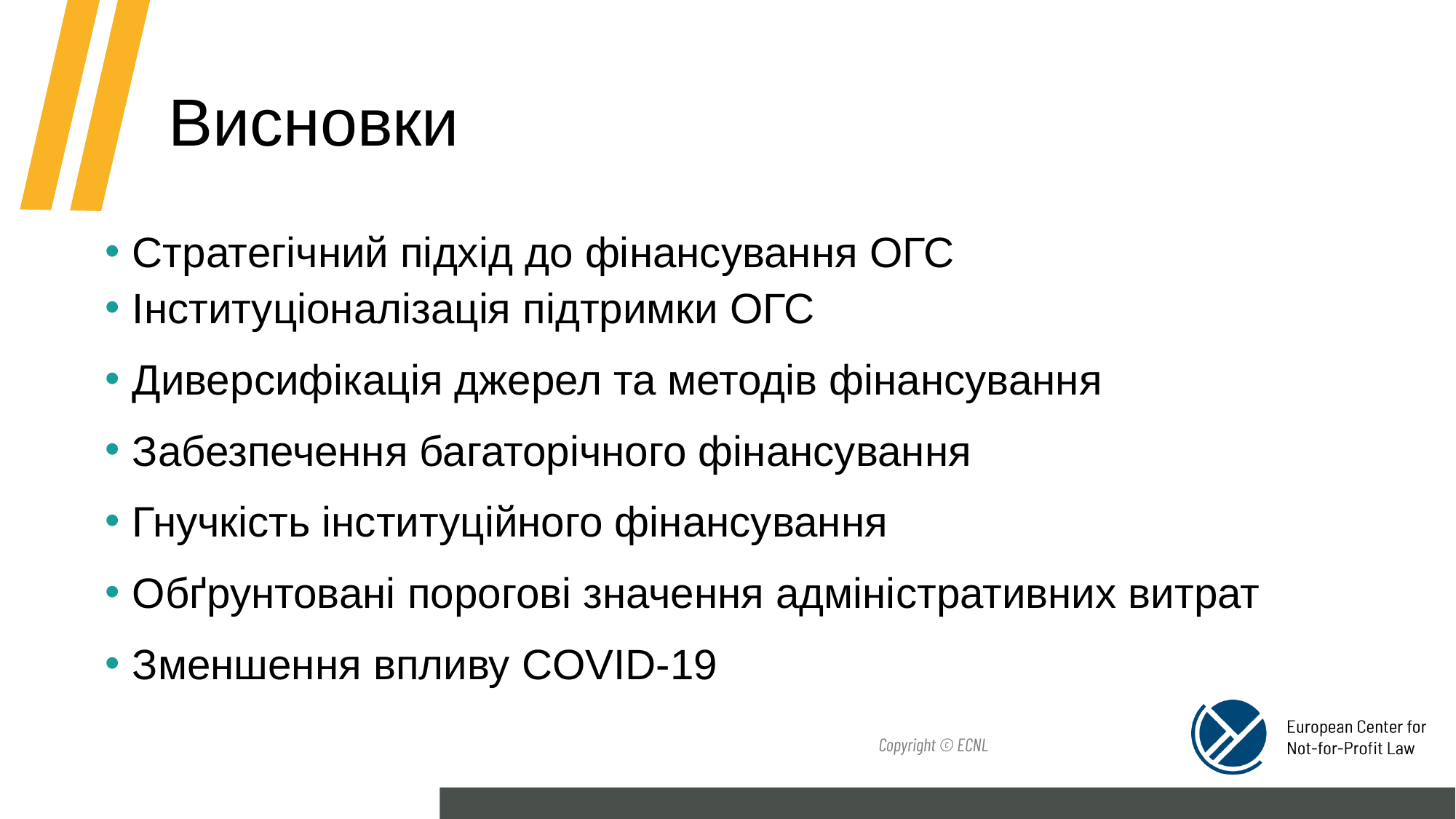

# Висновки
Стратегічний підхід до фінансування ОГС
Інституціоналізація підтримки ОГС
Диверсифікація джерел та методів фінансування
Забезпечення багаторічного фінансування
Гнучкість інституційного фінансування
Обґрунтовані порогові значення адміністративних витрат
Зменшення впливу COVID-19